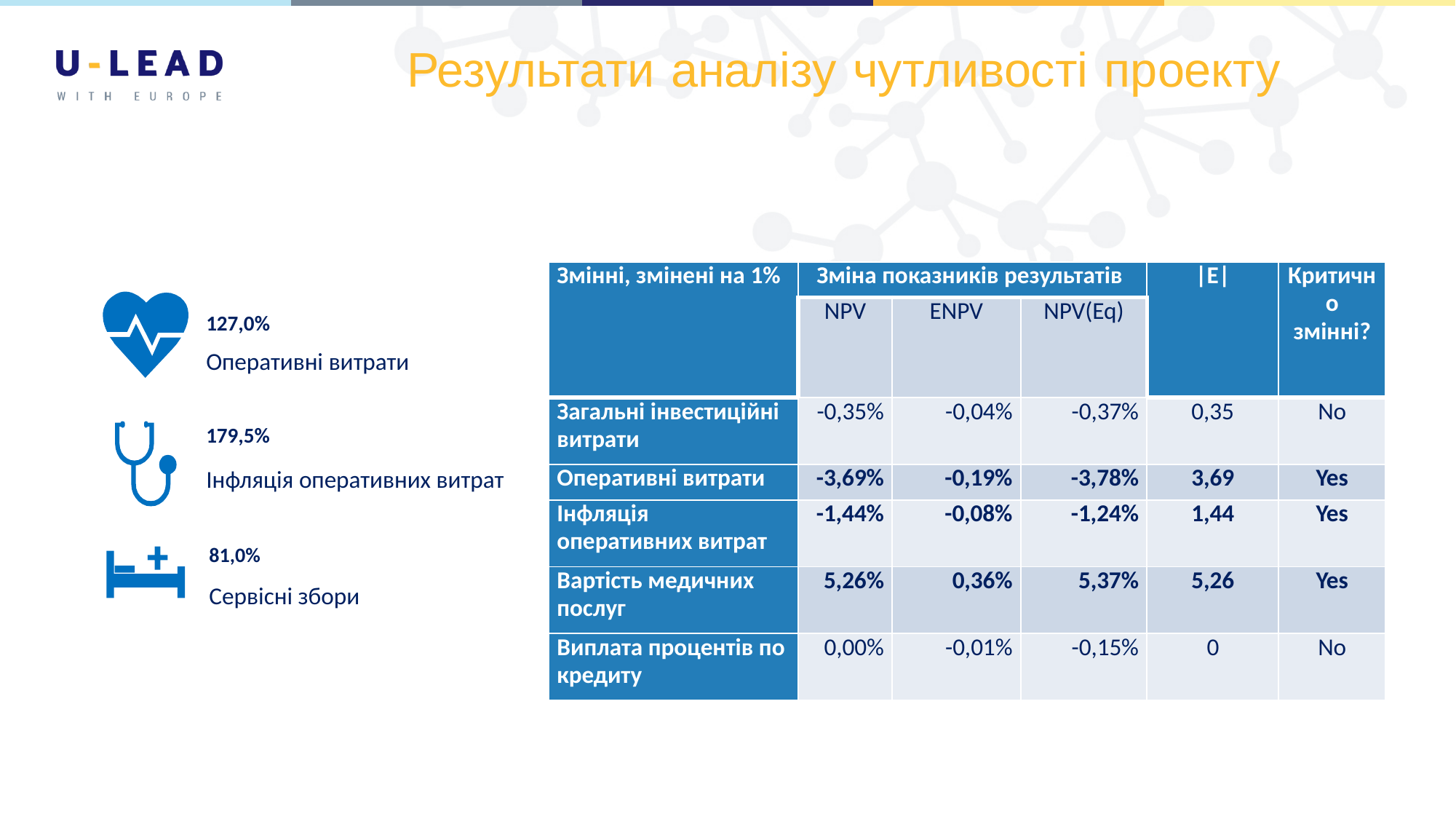

# Результати аналізу чутливості проекту
| Змінні, змінені на 1% | Зміна показників результатів |  |  | |E| | Критично змінні? |
| --- | --- | --- | --- | --- | --- |
|  | NPV | ENPV | NPV(Eq) |  |  |
| Загальні інвестиційні витрати | -0,35% | -0,04% | -0,37% | 0,35 | No |
| Оперативні витрати | -3,69% | -0,19% | -3,78% | 3,69 | Yes |
| Інфляція оперативних витрат | -1,44% | -0,08% | -1,24% | 1,44 | Yes |
| Вартість медичних послуг | 5,26% | 0,36% | 5,37% | 5,26 | Yes |
| Виплата процентів по кредиту | 0,00% | -0,01% | -0,15% | 0 | No |

127,0%
Оперативні витрати
179,5%
Інфляція оперативних витрат

81,0%
Сервісні збори